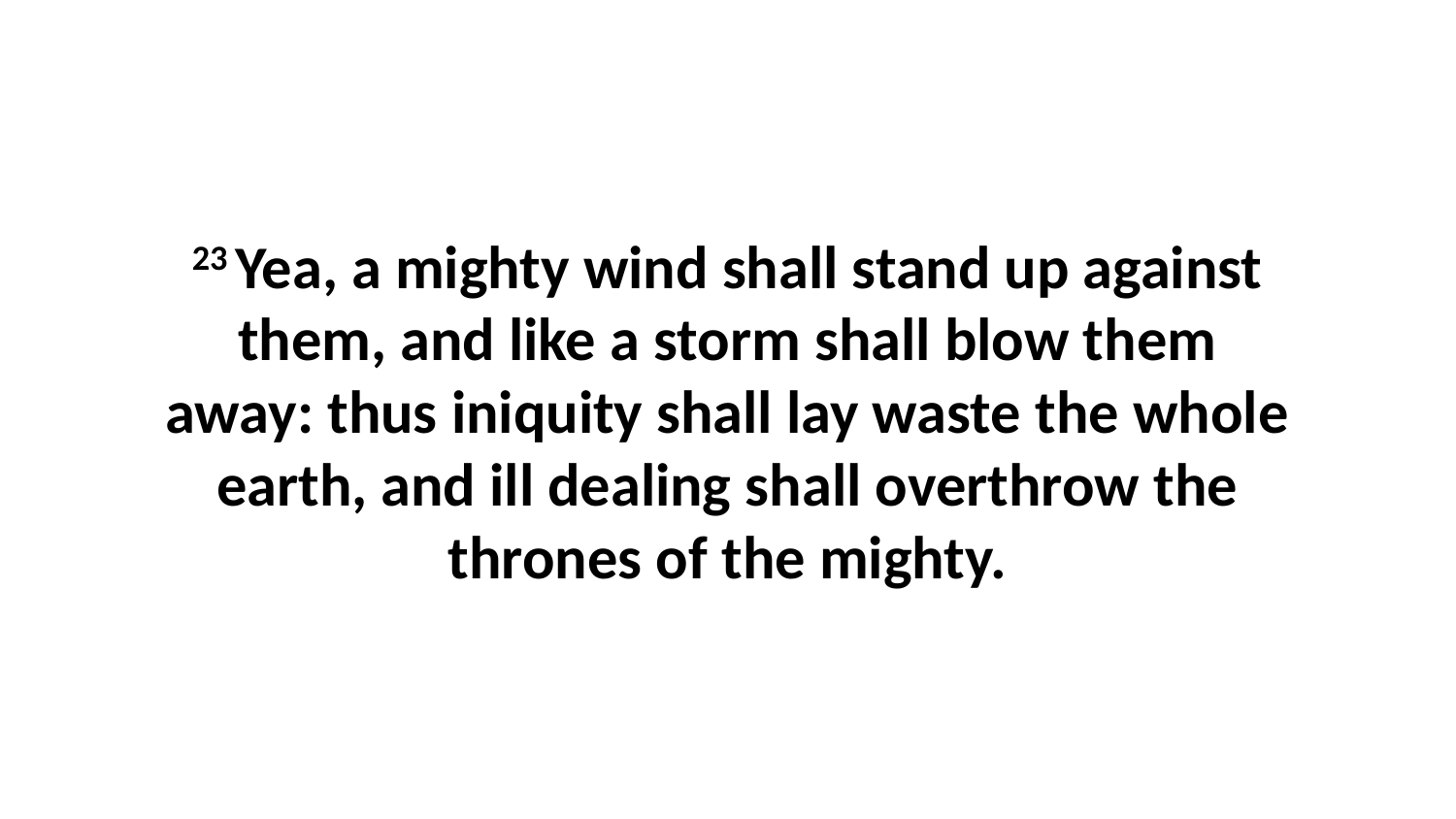

23 Yea, a mighty wind shall stand up against them, and like a storm shall blow them away: thus iniquity shall lay waste the whole earth, and ill dealing shall overthrow the thrones of the mighty.